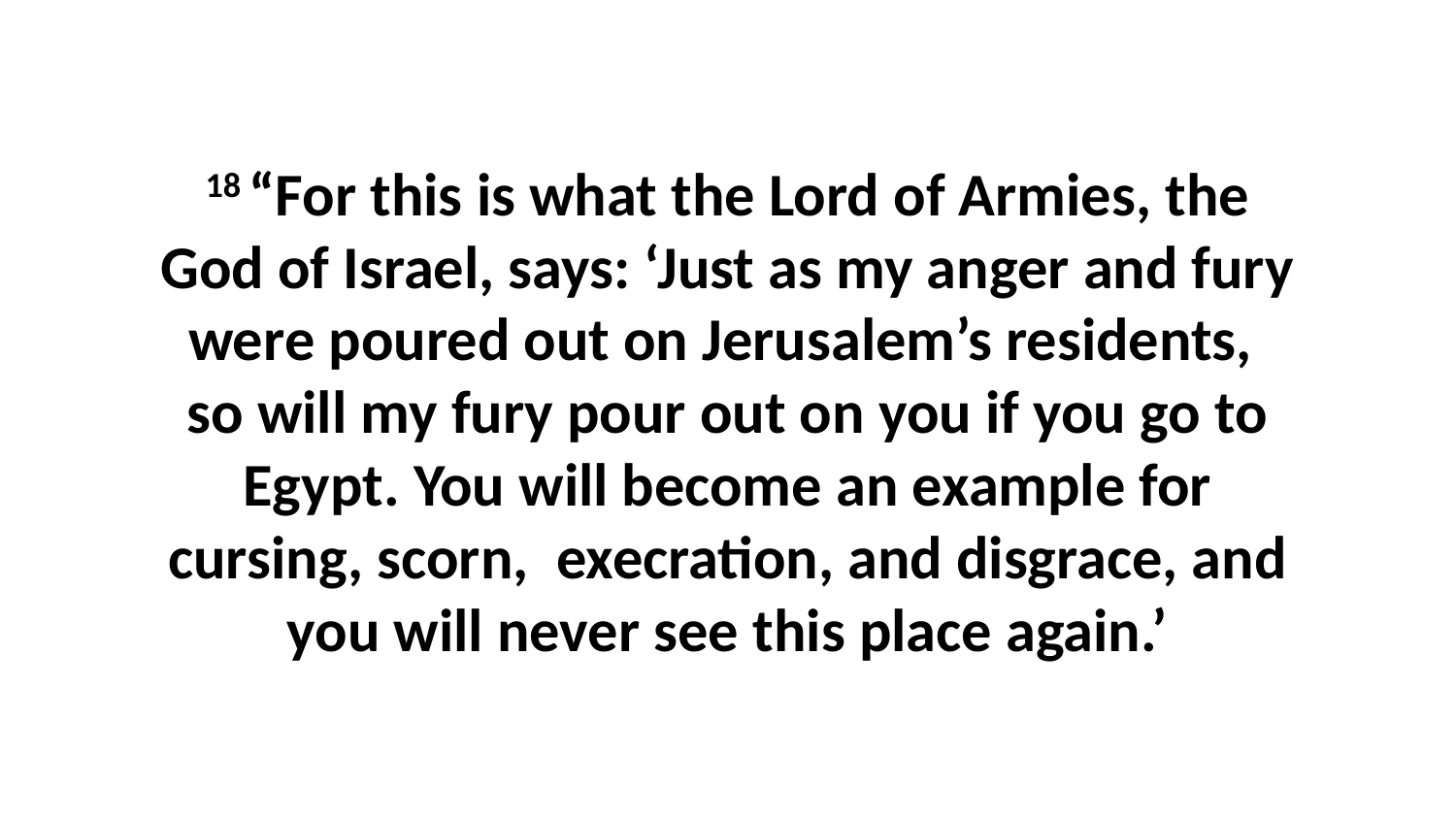

18 “For this is what the Lord of Armies, the God of Israel, says: ‘Just as my anger and fury were poured out on Jerusalem’s residents,  so will my fury pour out on you if you go to Egypt. You will become an example for cursing, scorn,  execration, and disgrace, and you will never see this place again.’